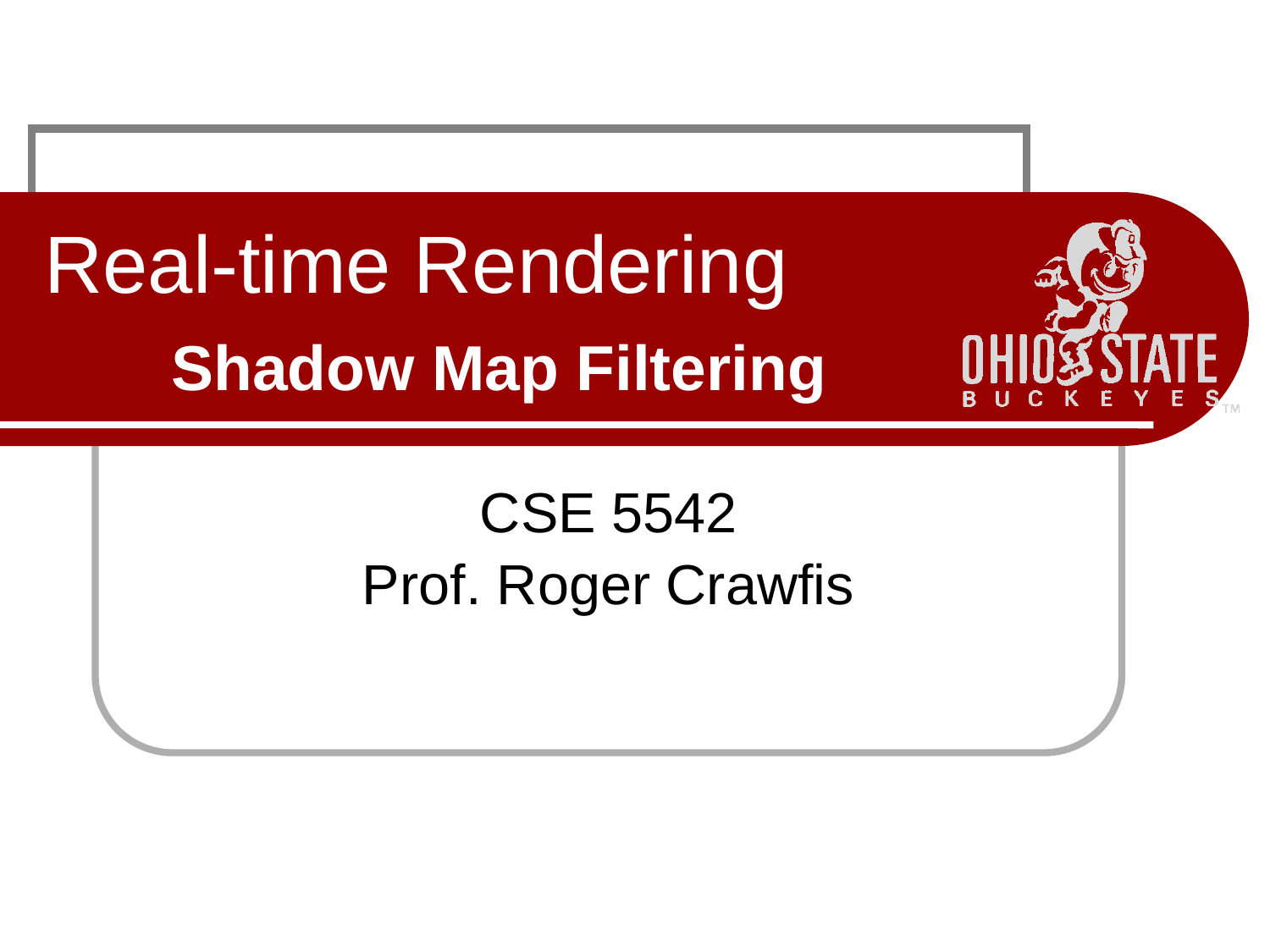

# Real-time Rendering Shadow Map Filtering
CSE 5542
Prof. Roger Crawfis